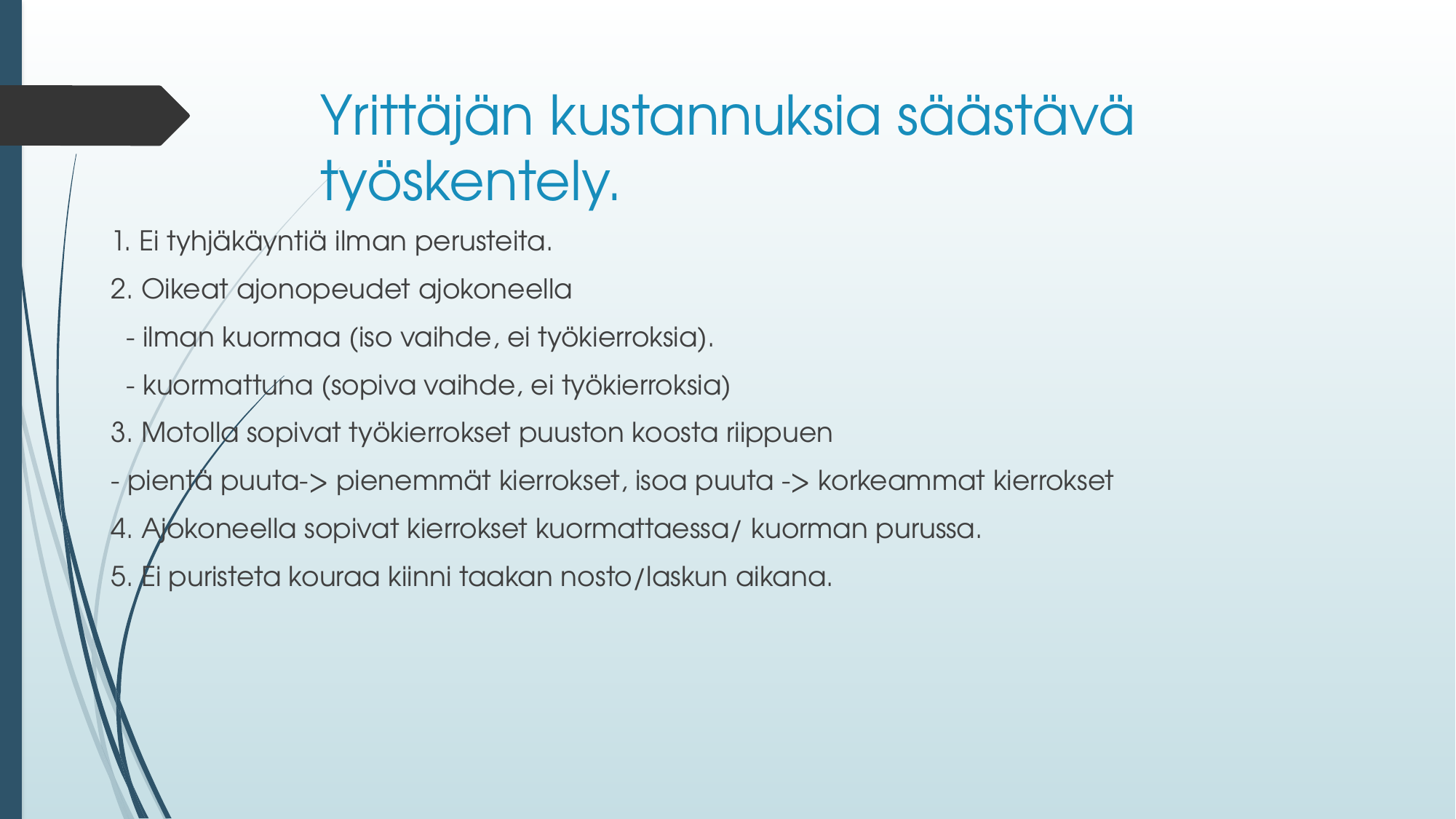

# Yrittäjän kustannuksia säästävä työskentely.
1. Ei tyhjäkäyntiä ilman perusteita.
2. Oikeat ajonopeudet ajokoneella
  - ilman kuormaa (iso vaihde, ei työkierroksia).
  - kuormattuna (sopiva vaihde, ei työkierroksia)
3. Motolla sopivat työkierrokset puuston koosta riippuen
- pientä puuta-> pienemmät kierrokset, isoa puuta -> korkeammat kierrokset
4. Ajokoneella sopivat kierrokset kuormattaessa/ kuorman purussa.
5. Ei puristeta kouraa kiinni taakan nosto/laskun aikana.